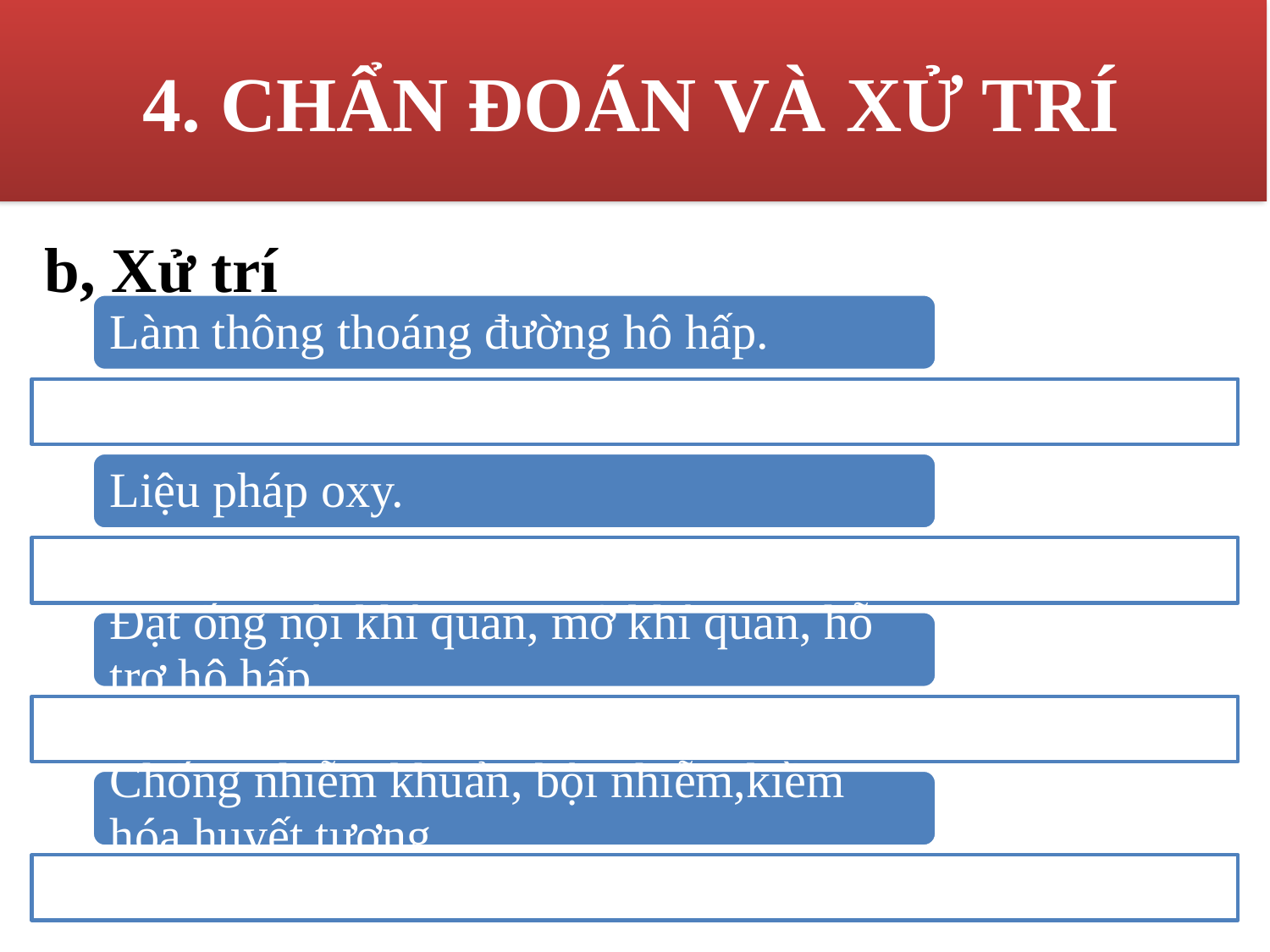

4. CHẨN ĐOÁN VÀ XỬ TRÍ
#
b, Xử trí
Làm thông thoáng đường hô hấp.
Liệu pháp oxy.
Đặt ống nội khí quản, mở khí quản, hỗ trợ hô hấp.
Chống nhiễm khuẩn, bội nhiễm,kiềm hóa huyết tương.